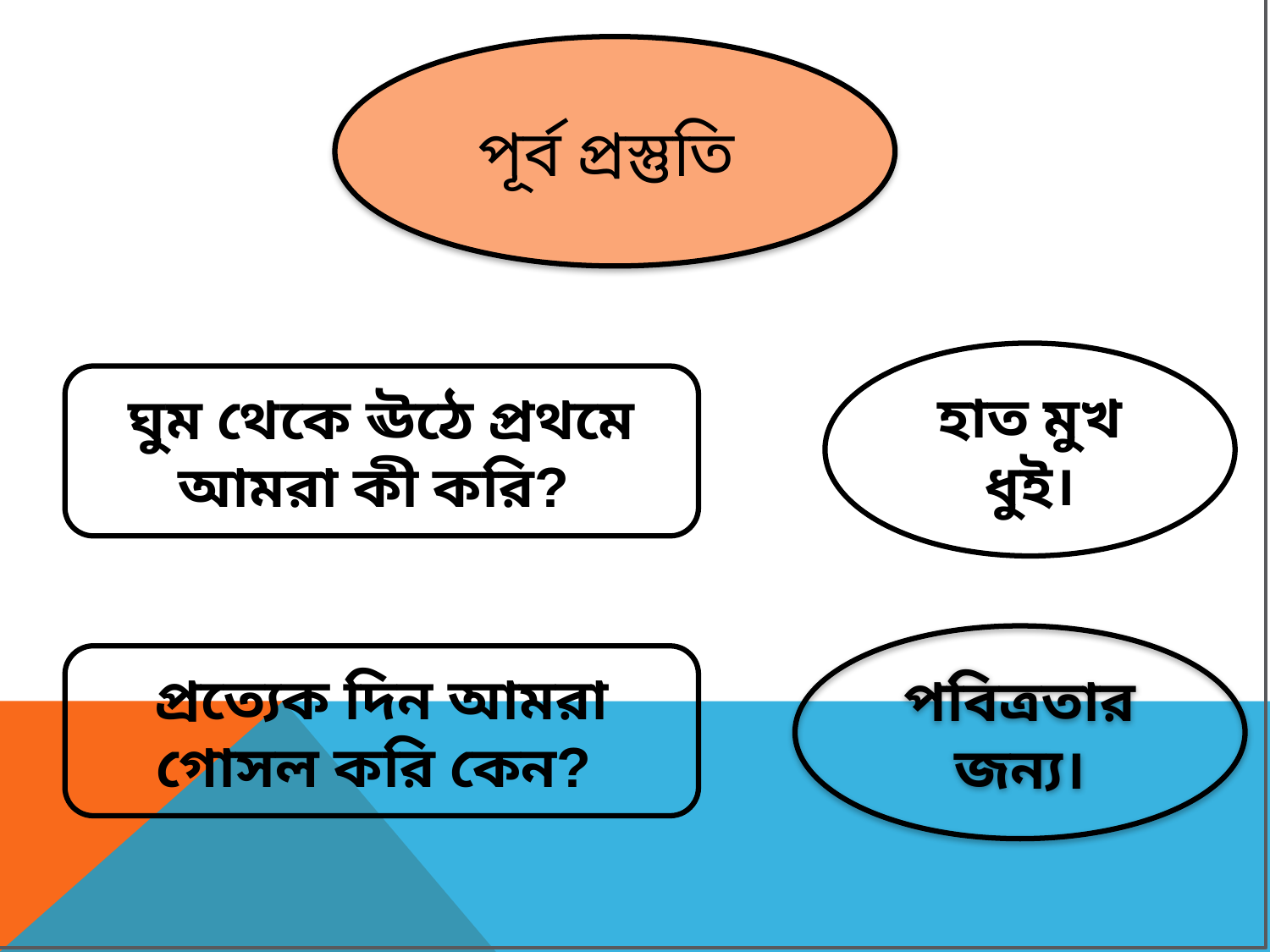

পূর্ব প্রস্তুতি
হাত মুখ ধুই।
ঘুম থেকে ঊঠে প্রথমে আমরা কী করি?
পবিত্রতার জন্য।
প্রত্যেক দিন আমরা গোসল করি কেন?